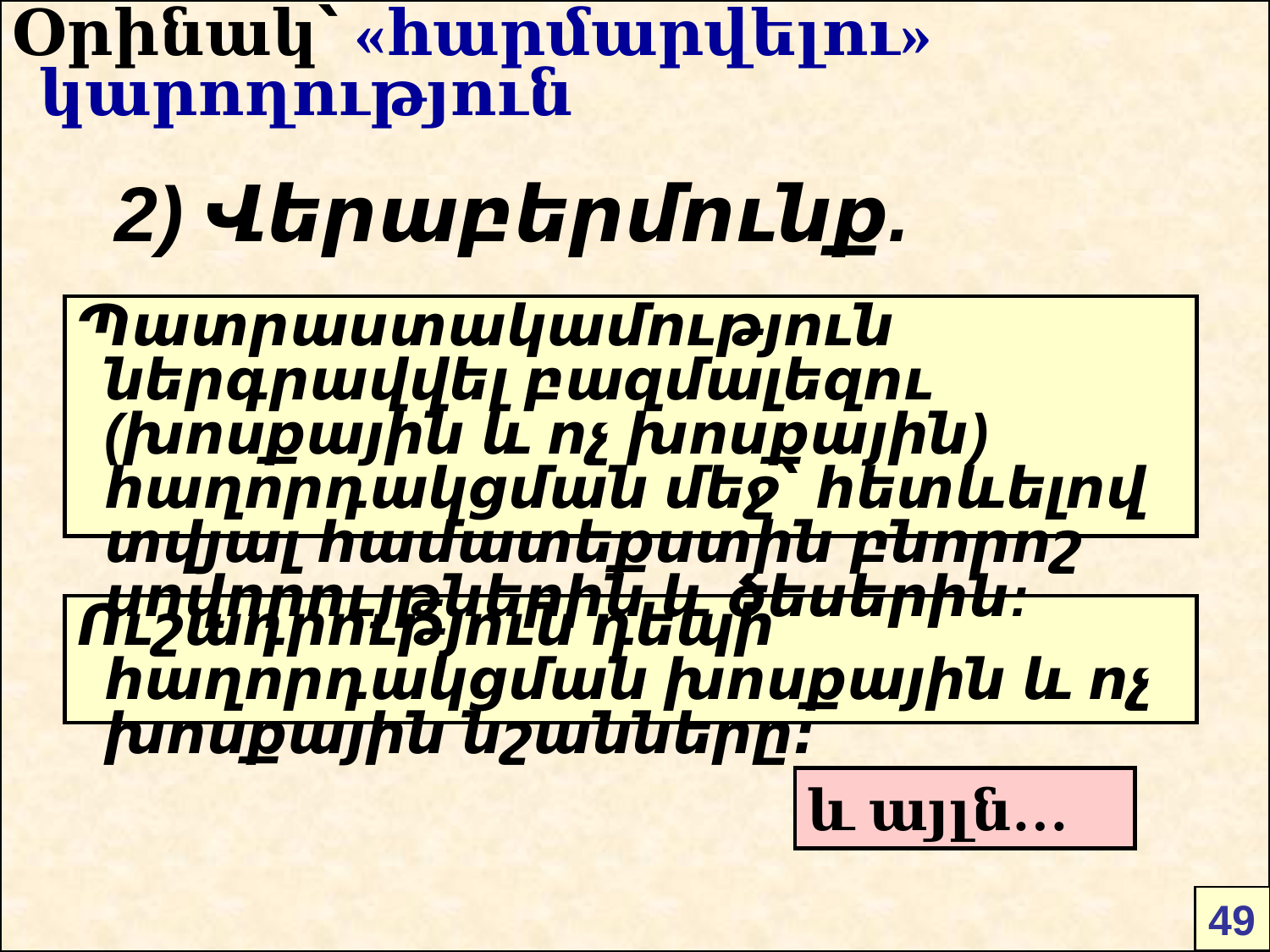

Օրինակ՝ «հարմարվելու» կարողություն
2) Վերաբերմունք.
Pourquoi ?
Պատրաստակամություն ներգրավվել բազմալեզու (խոսքային և ոչ խոսքային) հաղորդակցման մեջ՝ հետևելով տվյալ համատեքստին բնորոշ սովորույթներին և ծեսերին:
Ուշադրություն դեպի հաղորդակցման խոսքային և ոչ խոսքային նշանները:
և այլն…
49